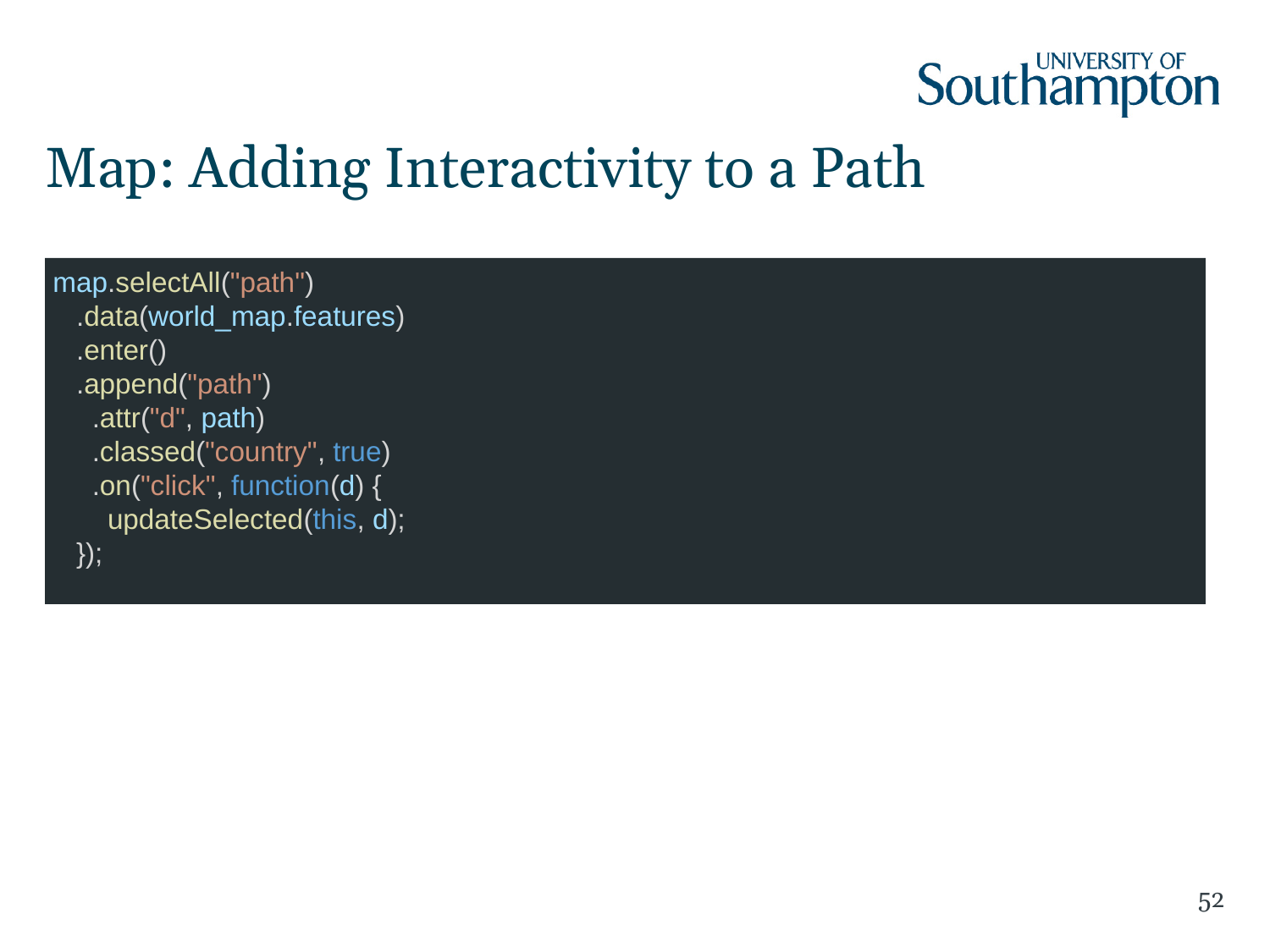

# Map: Adding Interactivity to a Path
 map.selectAll("path")
    .data(world_map.features)
    .enter()
    .append("path")
      .attr("d", path)
      .classed("country", true)
      .on("click", function(d) {
        updateSelected(this, d);
    });

52